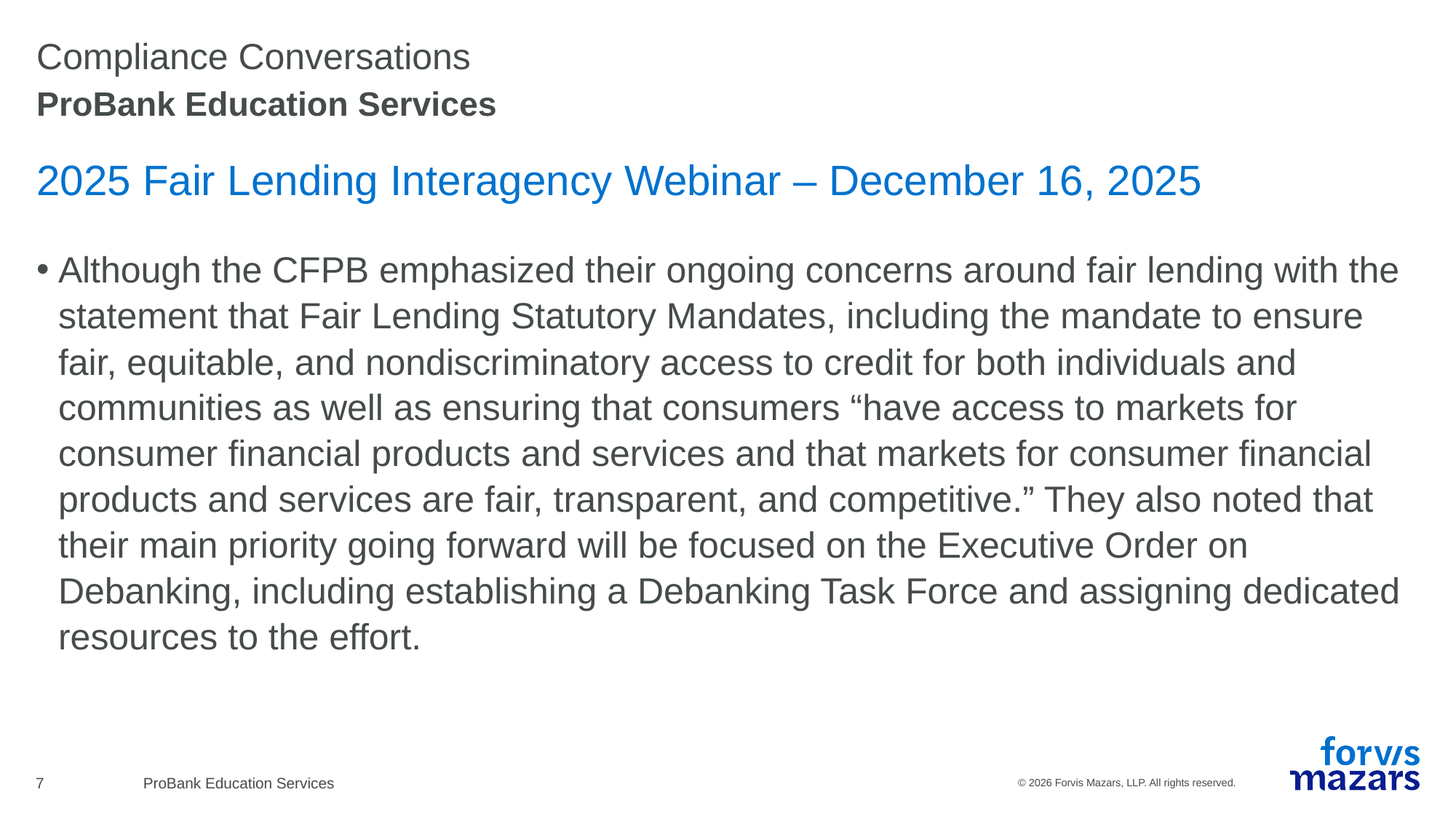

# Compliance Conversations
ProBank Education Services
2025 Fair Lending Interagency Webinar – December 16, 2025

Although the CFPB emphasized their ongoing concerns around fair lending with the statement that Fair Lending Statutory Mandates, including the mandate to ensure fair, equitable, and nondiscriminatory access to credit for both individuals and communities as well as ensuring that consumers “have access to markets for consumer financial products and services and that markets for consumer financial products and services are fair, transparent, and competitive.” They also noted that their main priority going forward will be focused on the Executive Order on Debanking, including establishing a Debanking Task Force and assigning dedicated resources to the effort.

7
ProBank Education Services